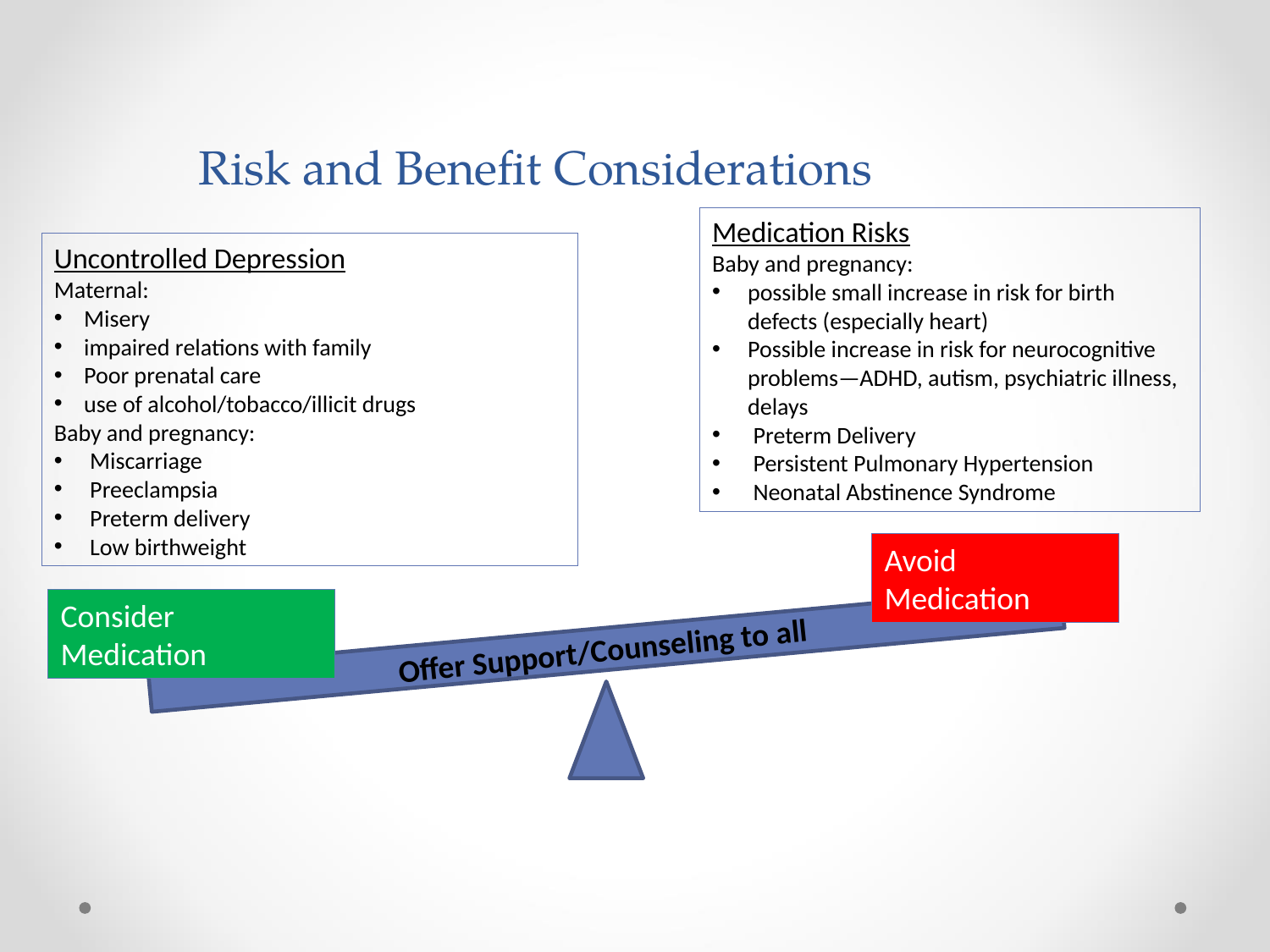

Risk and Benefit Considerations
Medication Risks
Baby and pregnancy:
possible small increase in risk for birth defects (especially heart)
Possible increase in risk for neurocognitive problems—ADHD, autism, psychiatric illness, delays
 Preterm Delivery
 Persistent Pulmonary Hypertension
 Neonatal Abstinence Syndrome
Uncontrolled Depression
Maternal:
Misery
impaired relations with family
Poor prenatal care
use of alcohol/tobacco/illicit drugs
Baby and pregnancy:
Miscarriage
Preeclampsia
Preterm delivery
Low birthweight
Avoid Medication
Consider Medication
Offer Support/Counseling to all